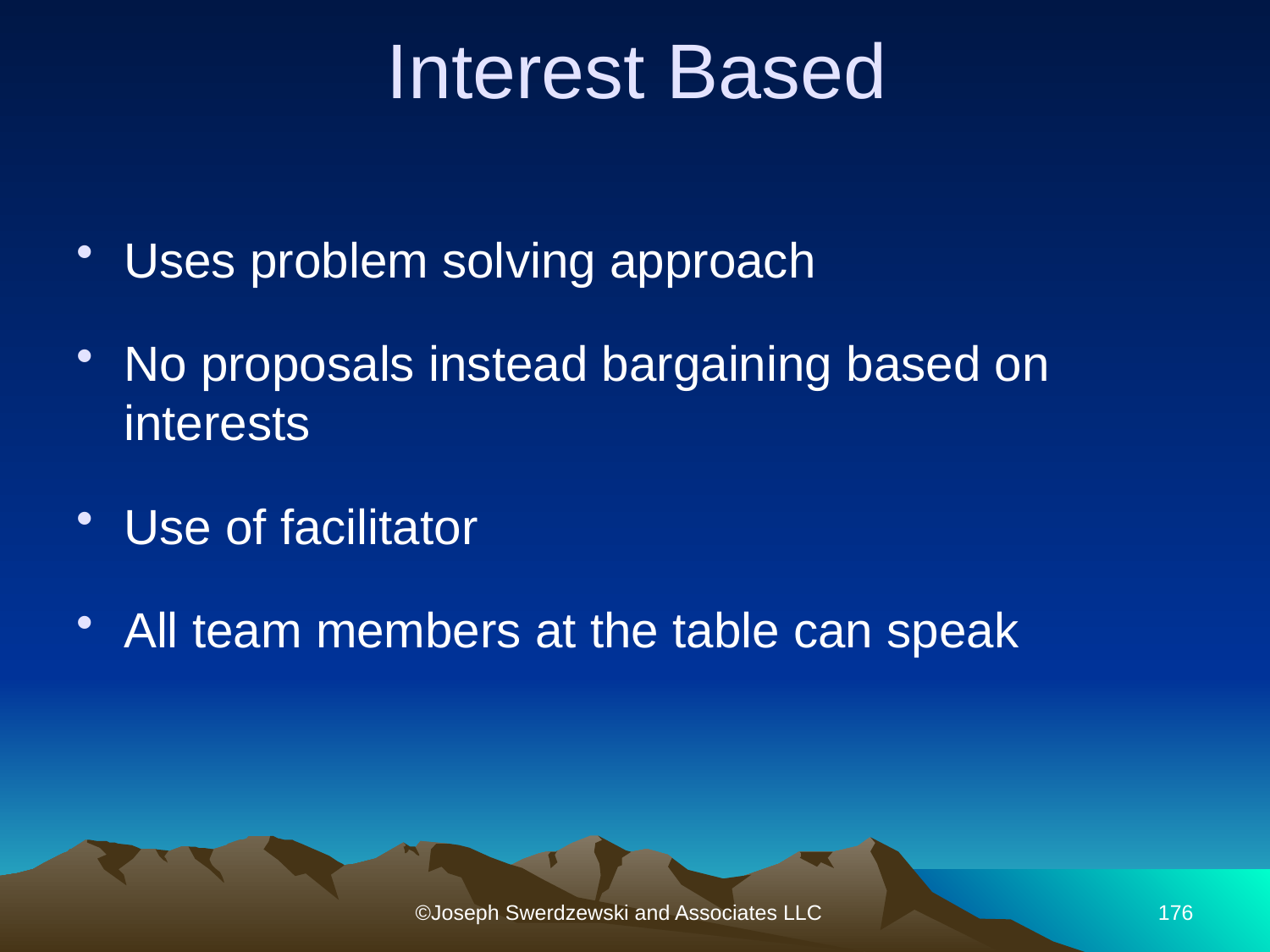

# Interest Based
Uses problem solving approach

No proposals instead bargaining based on interests

Use of facilitator

All team members at the table can speak
©Joseph Swerdzewski and Associates LLC
176